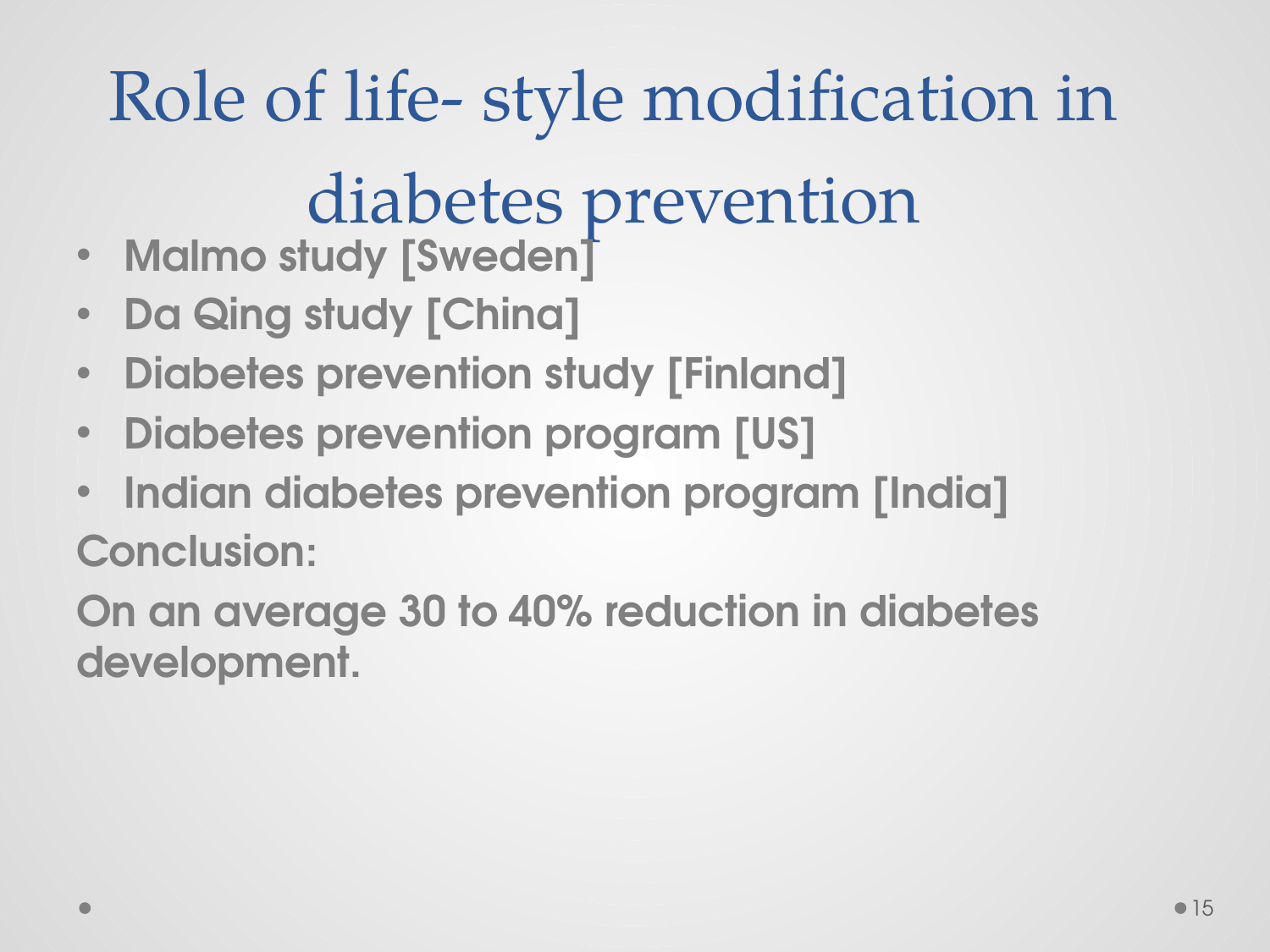

# Role of life- style modification in diabetes prevention
Malmo study [Sweden]
Da Qing study [China]
Diabetes prevention study [Finland]
Diabetes prevention program [US]
Indian diabetes prevention program [India]
Conclusion:
On an average 30 to 40% reduction in diabetes development.
15